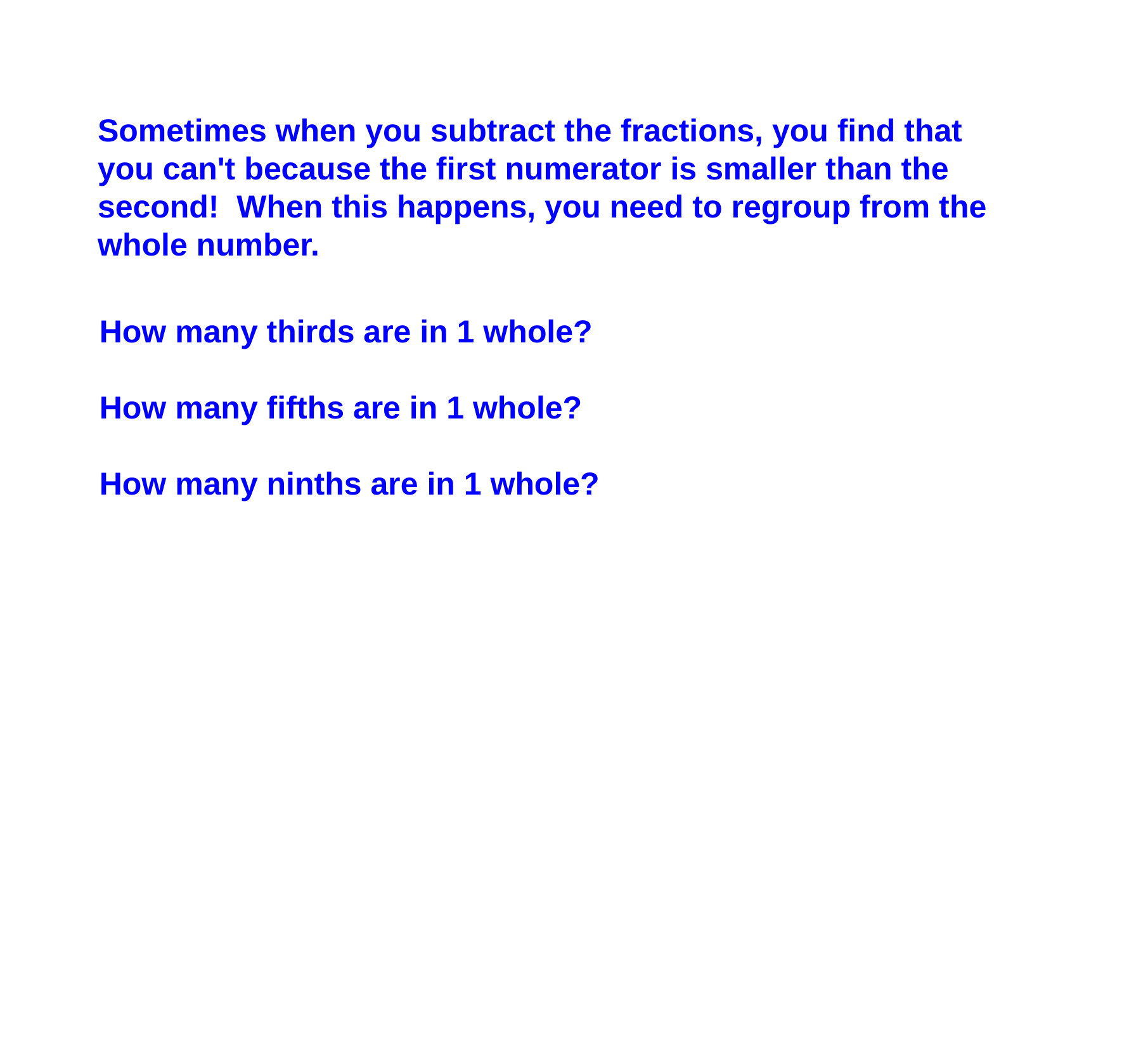

Sometimes when you subtract the fractions, you find that you can't because the first numerator is smaller than the second!  When this happens, you need to regroup from the whole number.
How many thirds are in 1 whole?

How many fifths are in 1 whole?

How many ninths are in 1 whole?